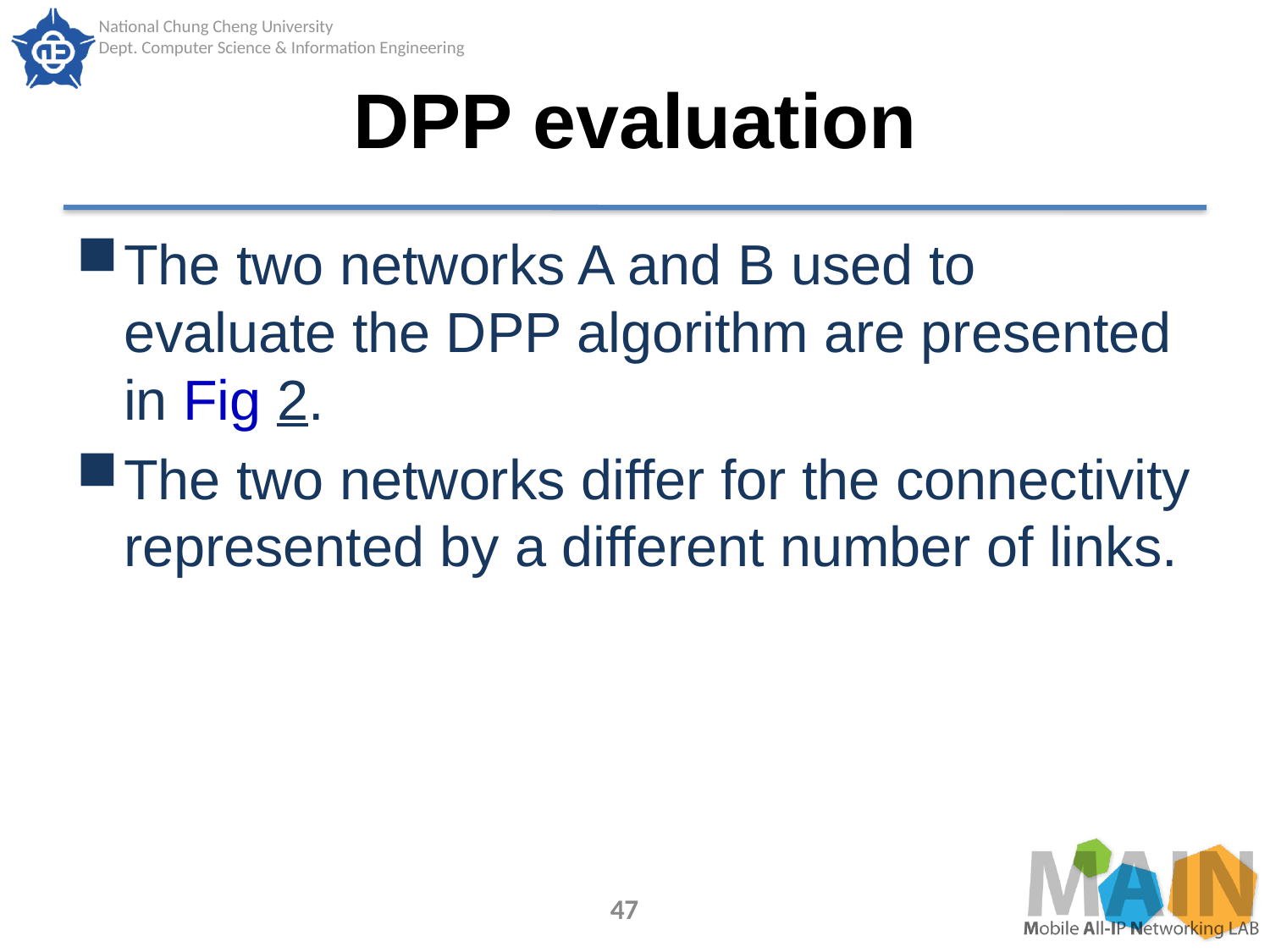

# DPP evaluation
The two networks A and B used to evaluate the DPP algorithm are presented in Fig 2.
The two networks differ for the connectivity represented by a different number of links.
47